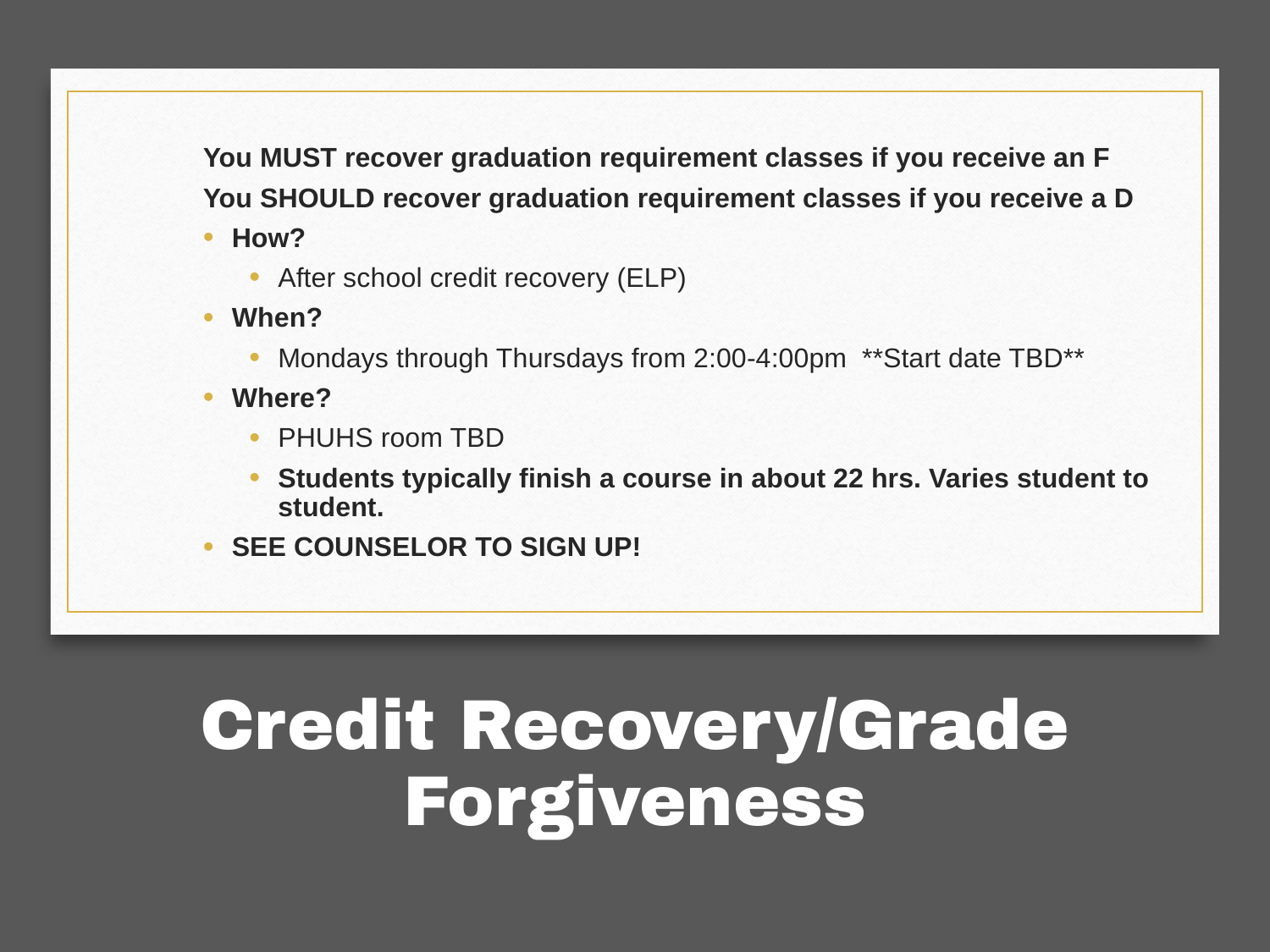

You MUST recover graduation requirement classes if you receive an F
You SHOULD recover graduation requirement classes if you receive a D
How?
After school credit recovery (ELP)
When?
Mondays through Thursdays from 2:00-4:00pm  **Start date TBD**
Where?
PHUHS room TBD
Students typically finish a course in about 22 hrs. Varies student to student.
SEE COUNSELOR TO SIGN UP!

# Credit Recovery/Grade Forgiveness